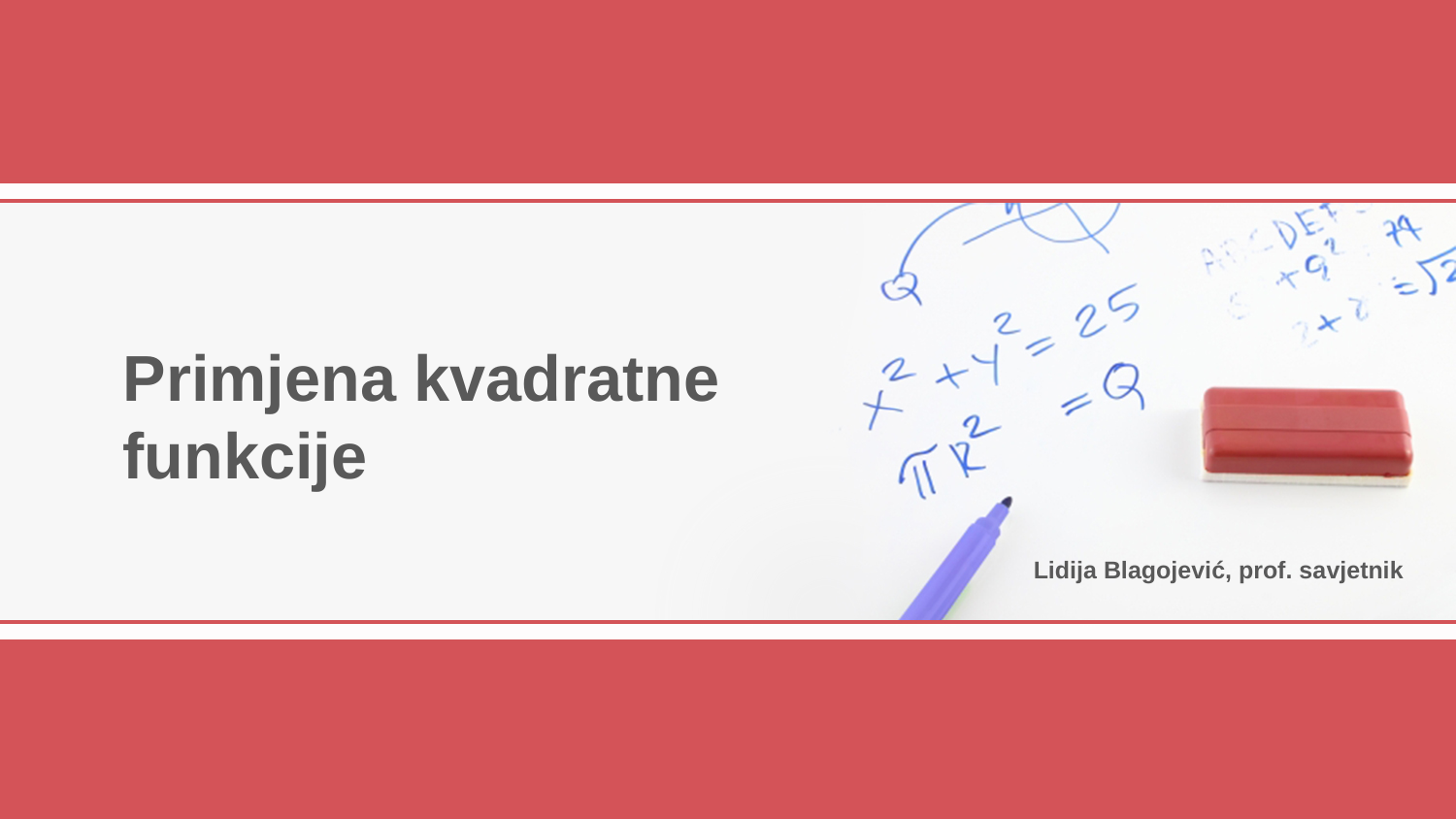

Primjena kvadratne funkcije
Lidija Blagojević, prof. savjetnik